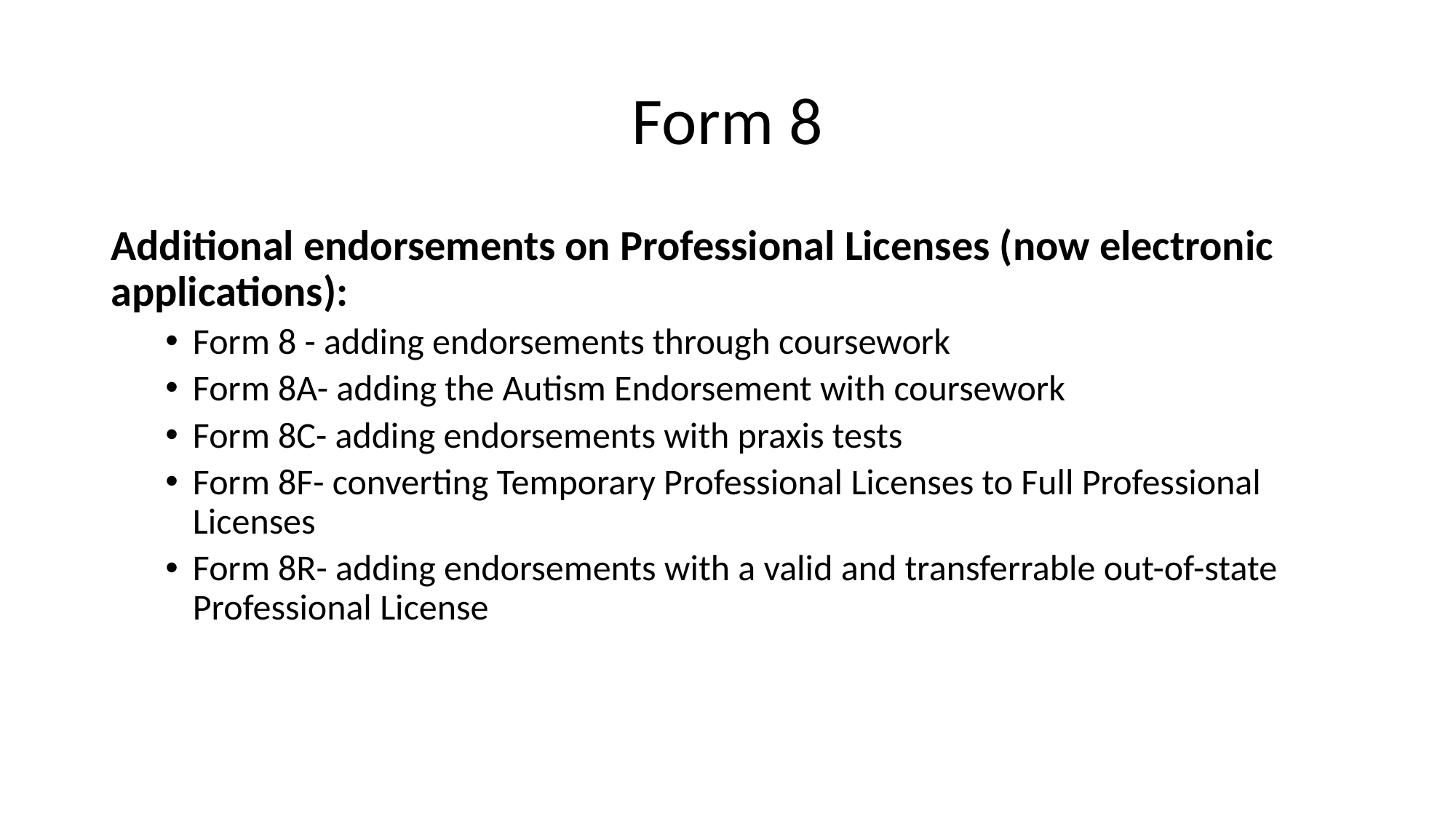

# Form 8
Additional endorsements on Professional Licenses (now electronic applications):
Form 8 - adding endorsements through coursework
Form 8A- adding the Autism Endorsement with coursework
Form 8C- adding endorsements with praxis tests
Form 8F- converting Temporary Professional Licenses to Full Professional Licenses
Form 8R- adding endorsements with a valid and transferrable out-of-state Professional License